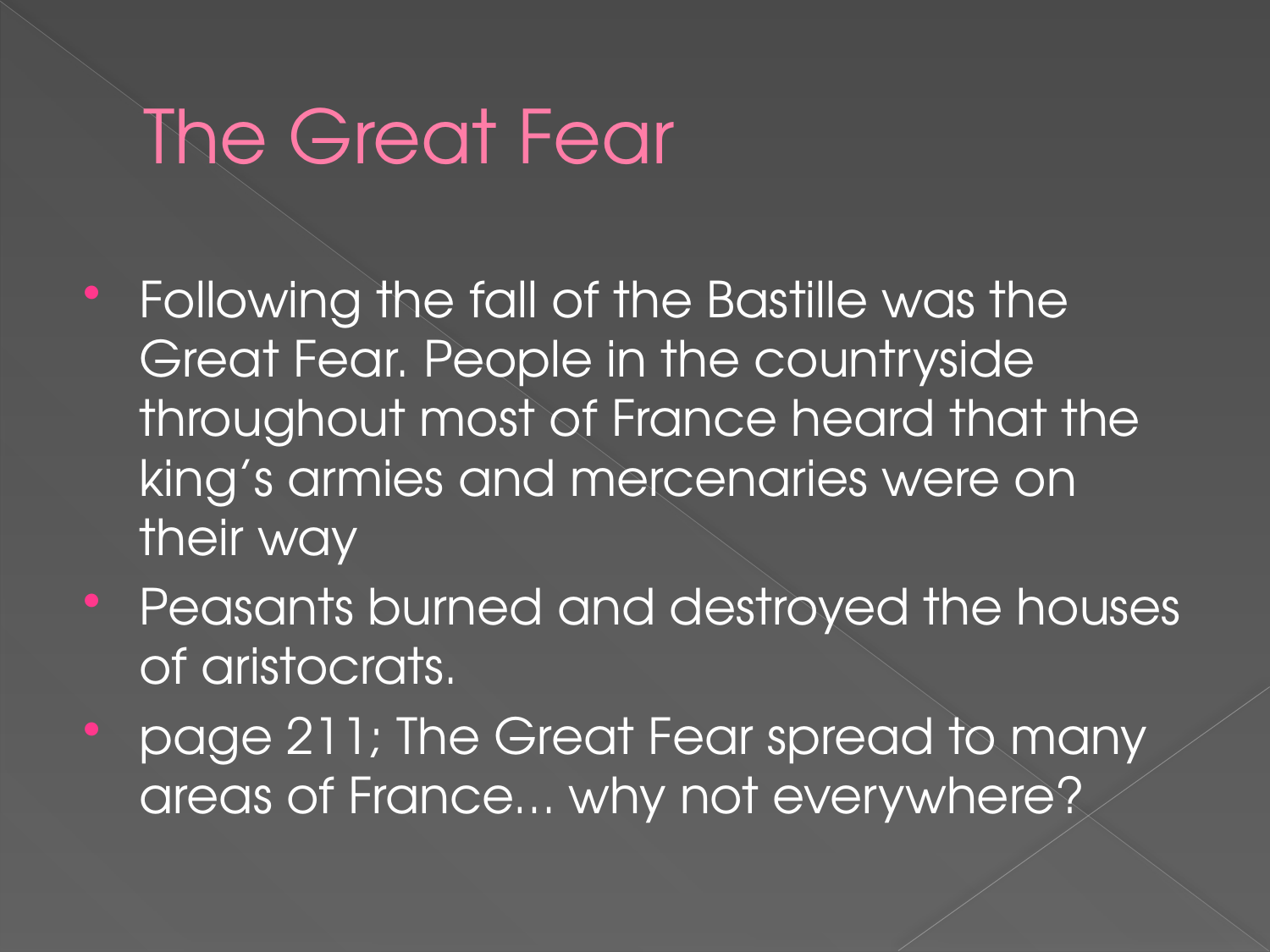

# The Great Fear
Following the fall of the Bastille was the Great Fear. People in the countryside throughout most of France heard that the king’s armies and mercenaries were on their way
Peasants burned and destroyed the houses of aristocrats.
page 211; The Great Fear spread to many areas of France… why not everywhere?